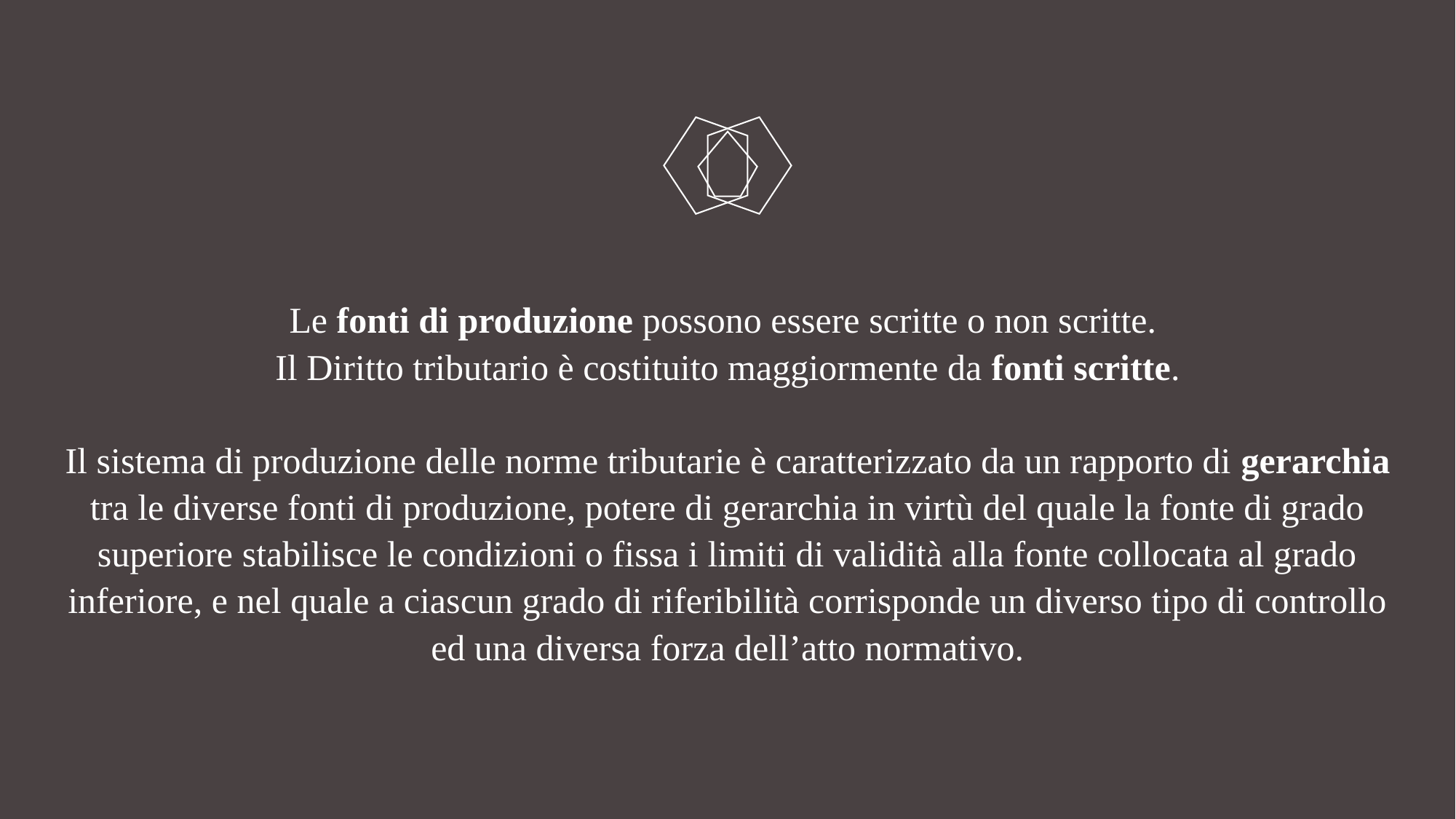

# Le fonti di produzione possono essere scritte o non scritte. Il Diritto tributario è costituito maggiormente da fonti scritte. Il sistema di produzione delle norme tributarie è caratterizzato da un rapporto di gerarchia tra le diverse fonti di produzione, potere di gerarchia in virtù del quale la fonte di grado superiore stabilisce le condizioni o fissa i limiti di validità alla fonte collocata al grado inferiore, e nel quale a ciascun grado di riferibilità corrisponde un diverso tipo di controllo ed una diversa forza dell’atto normativo.